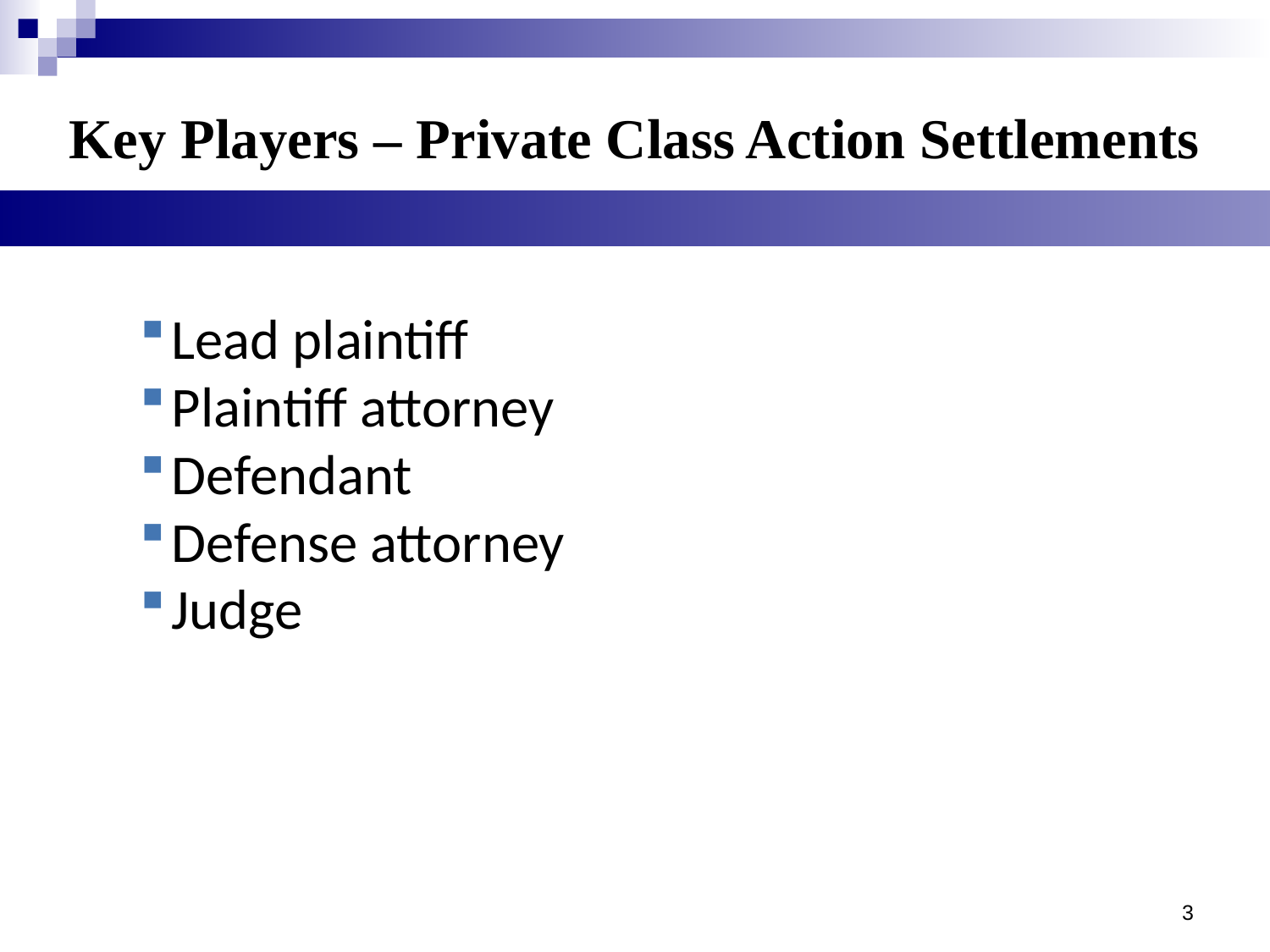

# Key Players – Private Class Action Settlements

Lead plaintiff
Plaintiff attorney
Defendant
Defense attorney
Judge

3